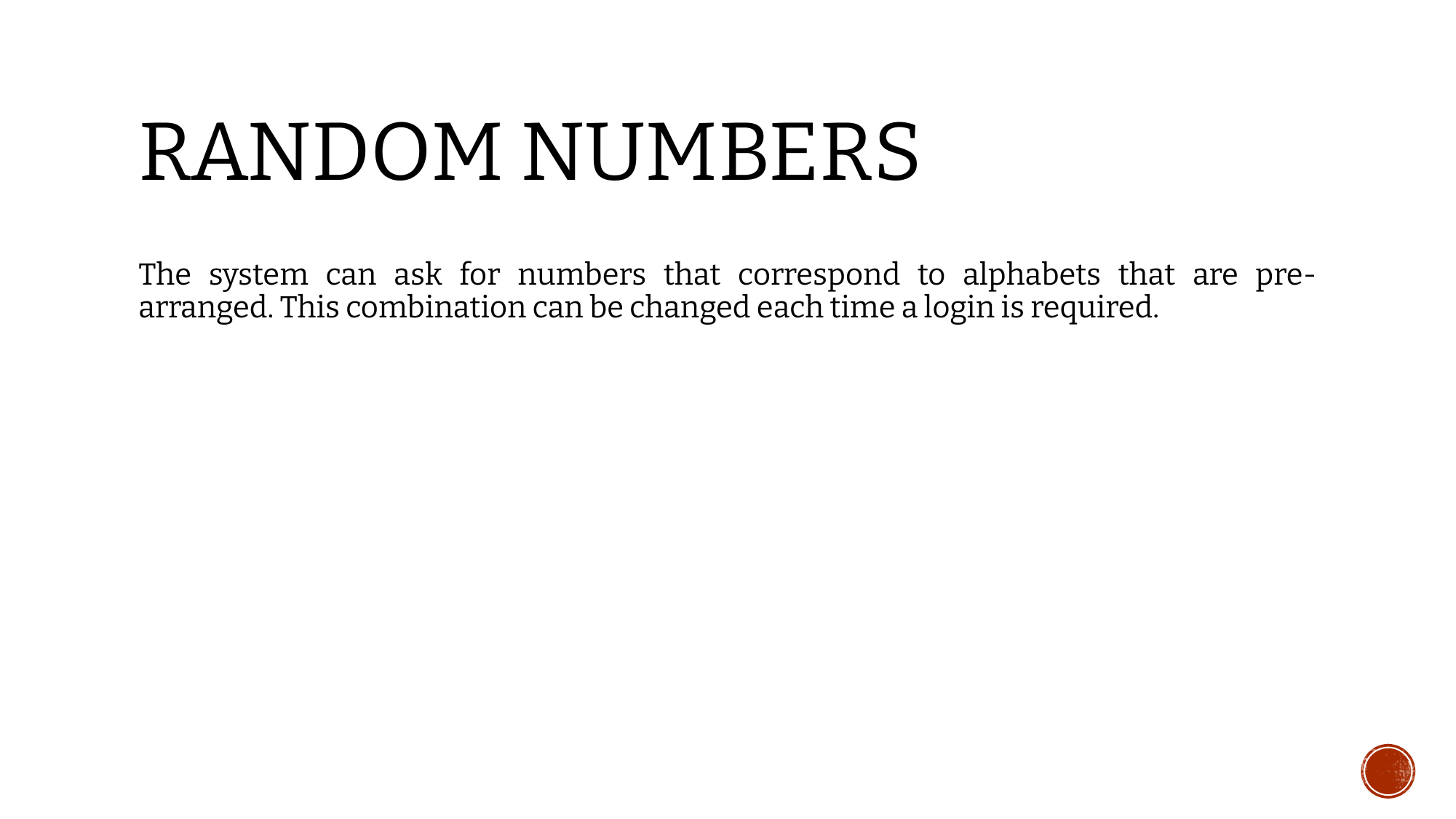

# Random Numbers
The system can ask for numbers that correspond to alphabets that are pre-arranged. This combination can be changed each time a login is required.